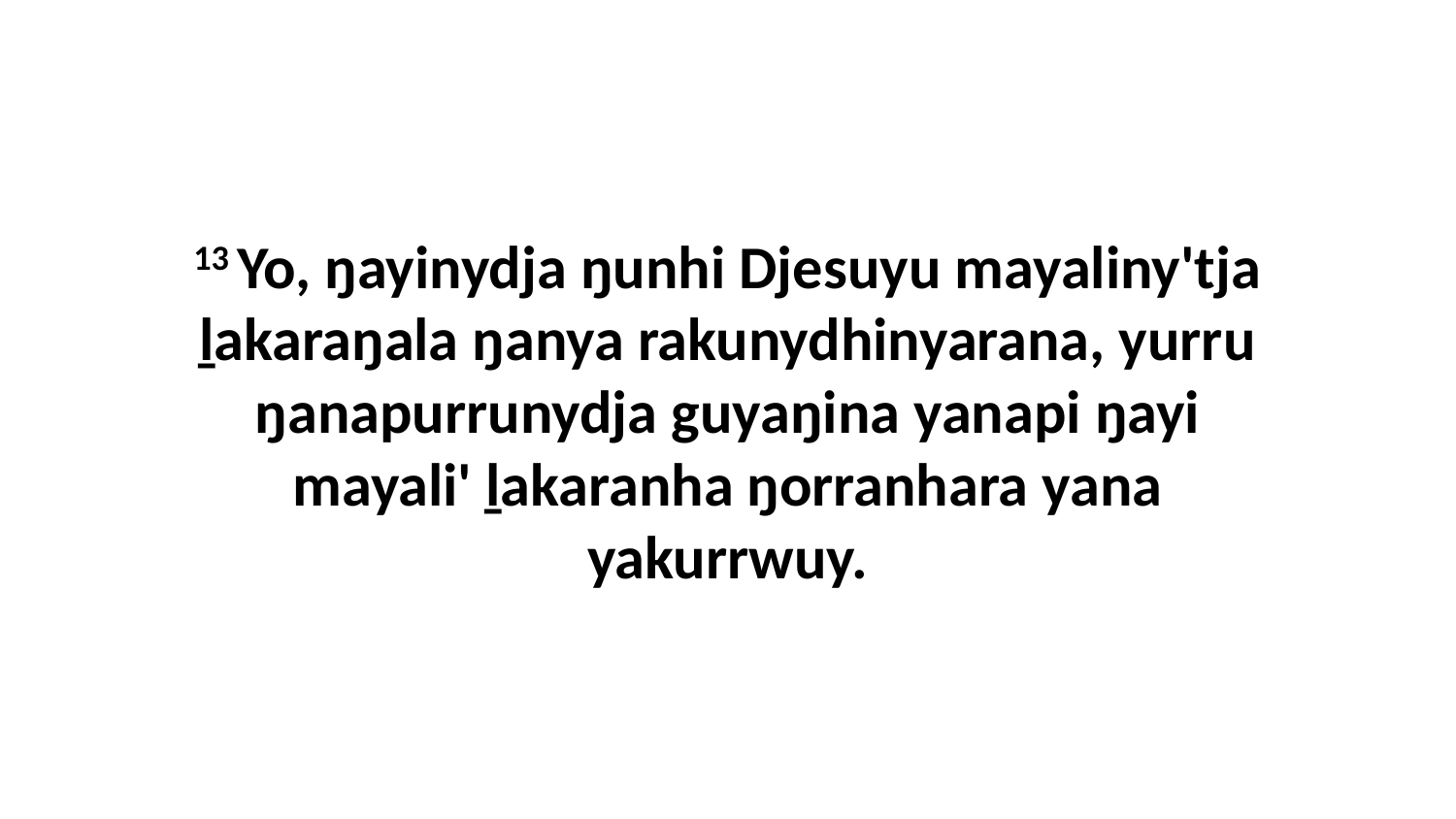

13 Yo, ŋayinydja ŋunhi Djesuyu mayaliny'tja ḻakaraŋala ŋanya rakunydhinyarana, yurru ŋanapurrunydja guyaŋina yanapi ŋayi mayali' ḻakaranha ŋorranhara yana yakurrwuy.